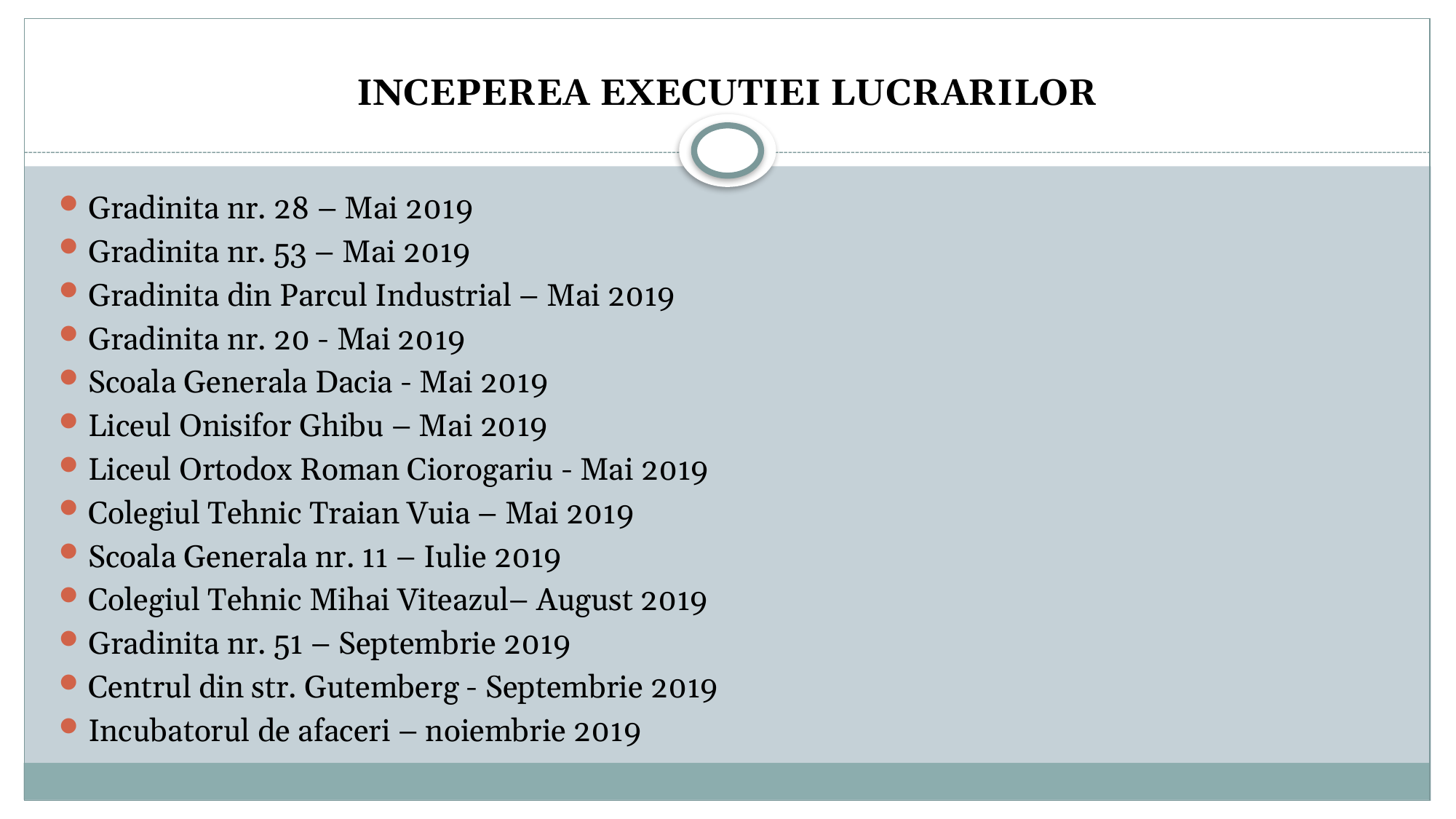

# INCEPEREA EXECUTIEI LUCRARILOR
Gradinita nr. 28 – Mai 2019
Gradinita nr. 53 – Mai 2019
Gradinita din Parcul Industrial – Mai 2019
Gradinita nr. 20 - Mai 2019
Scoala Generala Dacia - Mai 2019
Liceul Onisifor Ghibu – Mai 2019
Liceul Ortodox Roman Ciorogariu - Mai 2019
Colegiul Tehnic Traian Vuia – Mai 2019
Scoala Generala nr. 11 – Iulie 2019
Colegiul Tehnic Mihai Viteazul– August 2019
Gradinita nr. 51 – Septembrie 2019
Centrul din str. Gutemberg - Septembrie 2019
Incubatorul de afaceri – noiembrie 2019